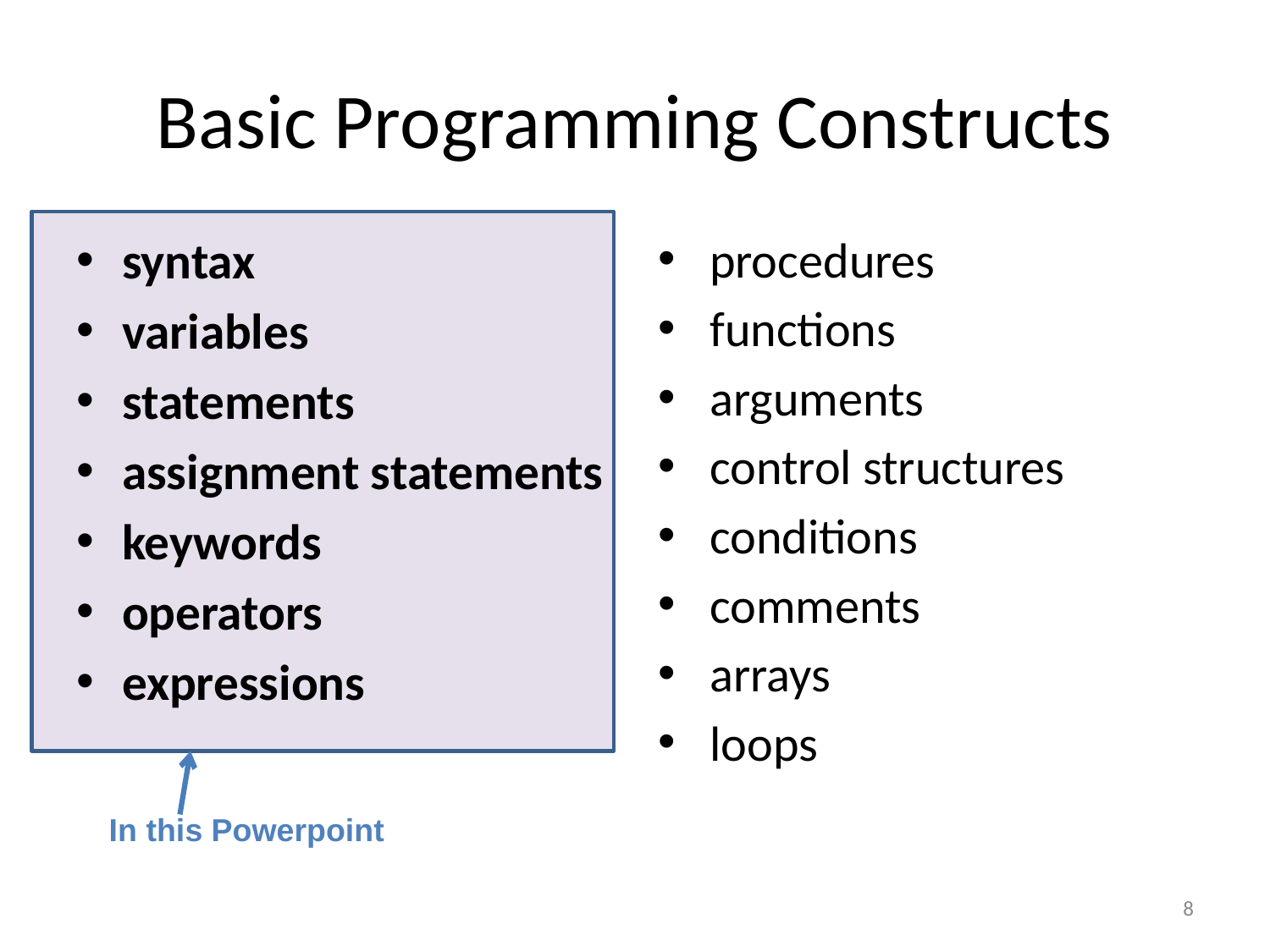

# Basic Programming Constructs

syntax
variables
statements
assignment statements
keywords
operators
expressions
procedures
functions
arguments
control structures
conditions
comments
arrays
loops
In this Powerpoint
8